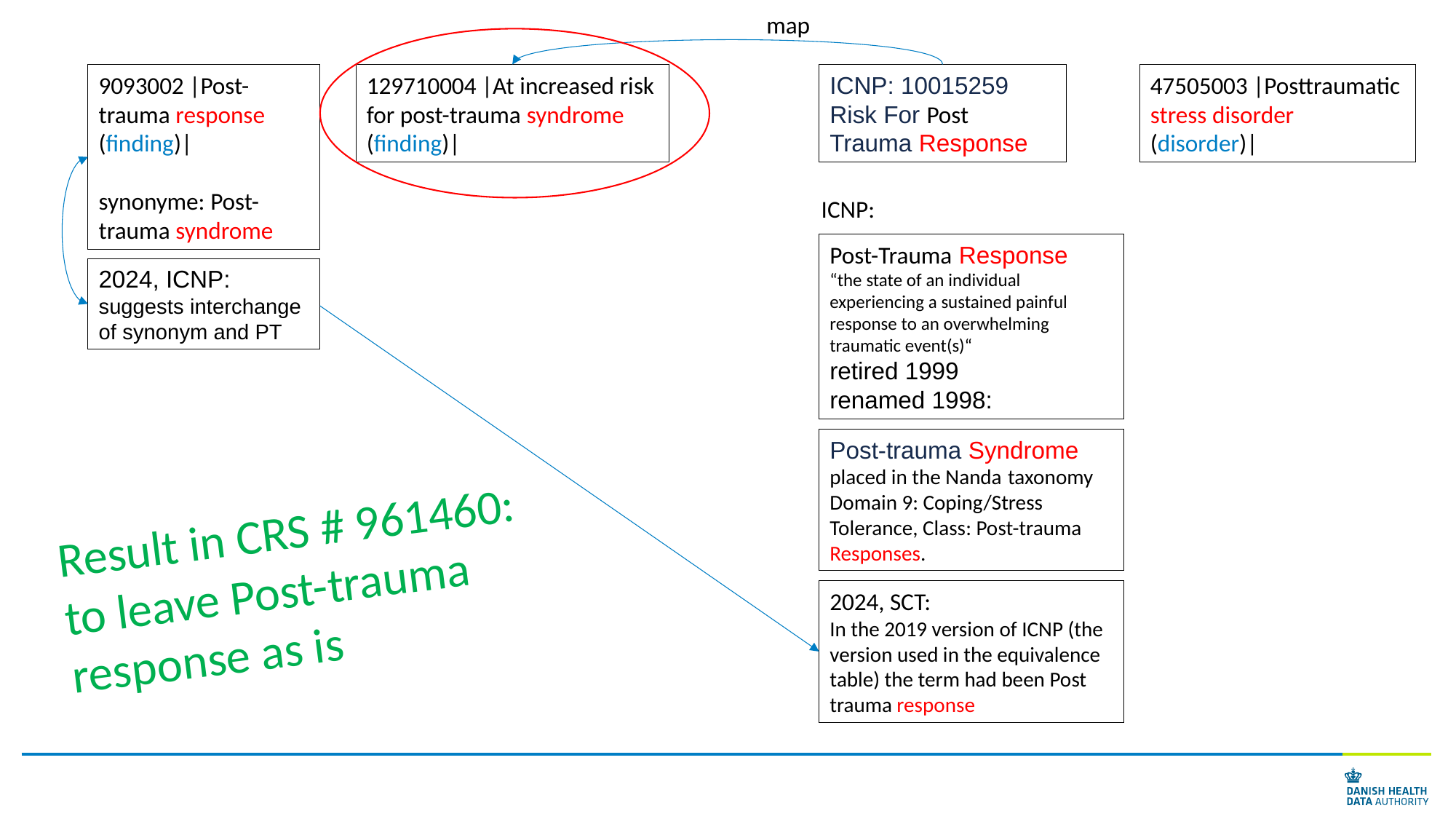

map

9093002 |Post-trauma response (finding)|

synonyme: Post-trauma syndrome
129710004 |At increased risk for post-trauma syndrome (finding)|
ICNP: 10015259 Risk For Post Trauma Response
47505003 |Posttraumatic stress disorder (disorder)|
ICNP:
Post-Trauma Response
“the state of an individual experiencing a sustained painful response to an overwhelming traumatic event(s)“
retired 1999
renamed 1998:
2024, ICNP:
suggests interchange of synonym and PT
Post-trauma Syndrome
placed in the Nanda taxonomy Domain 9: Coping/Stress Tolerance, Class: Post-trauma Responses.
Result in CRS # 961460:
to leave Post-trauma response as is
2024, SCT:
In the 2019 version of ICNP (the version used in the equivalence table) the term had been Post trauma response